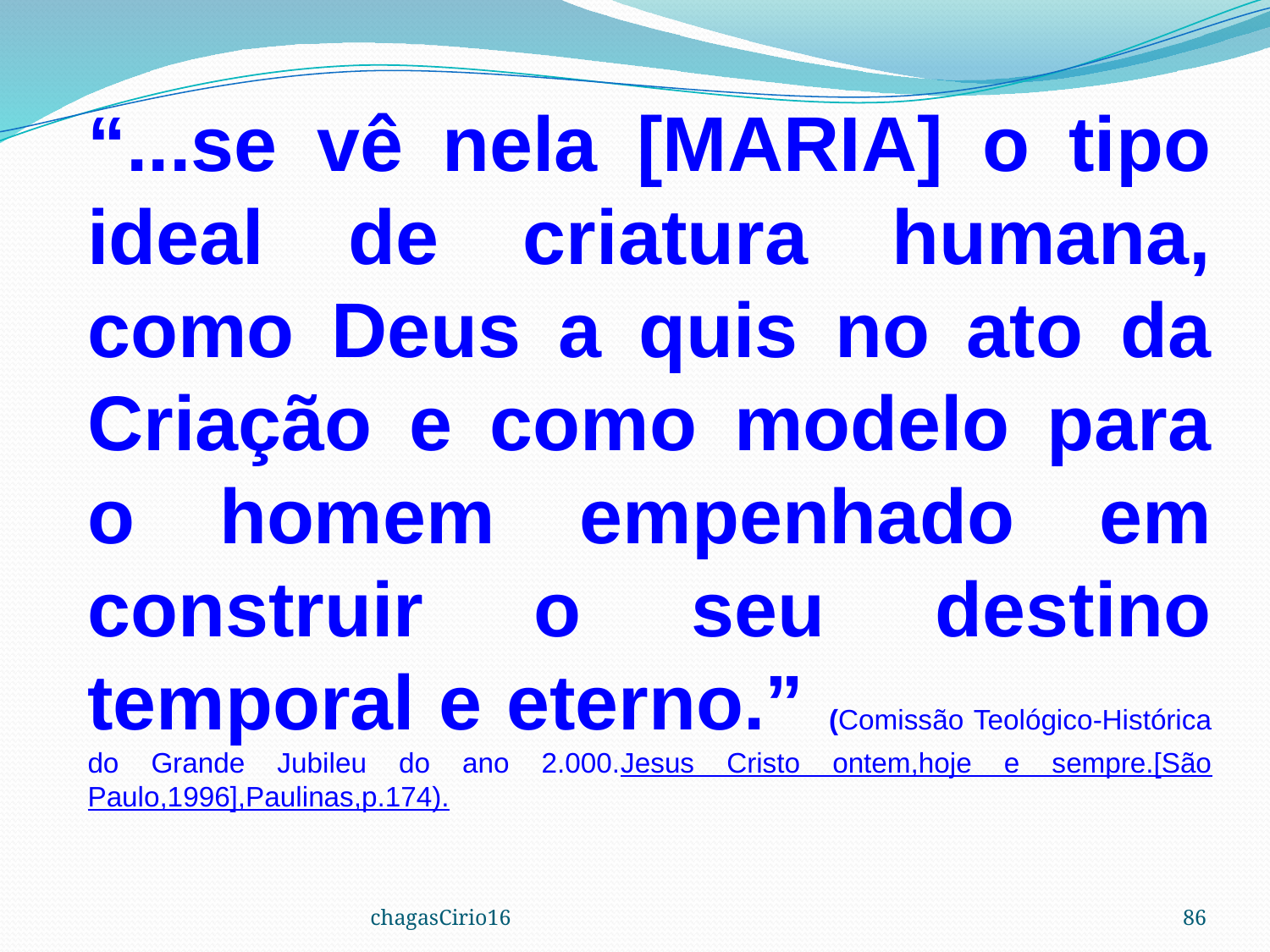

“...se vê nela [MARIA] o tipo ideal de criatura humana, como Deus a quis no ato da Criação e como modelo para o homem empenhado em construir o seu destino temporal e eterno.” (Comissão Teológico-Histórica do Grande Jubileu do ano 2.000.Jesus Cristo ontem,hoje e sempre.[São Paulo,1996],Paulinas,p.174).
chagasCirio16
86